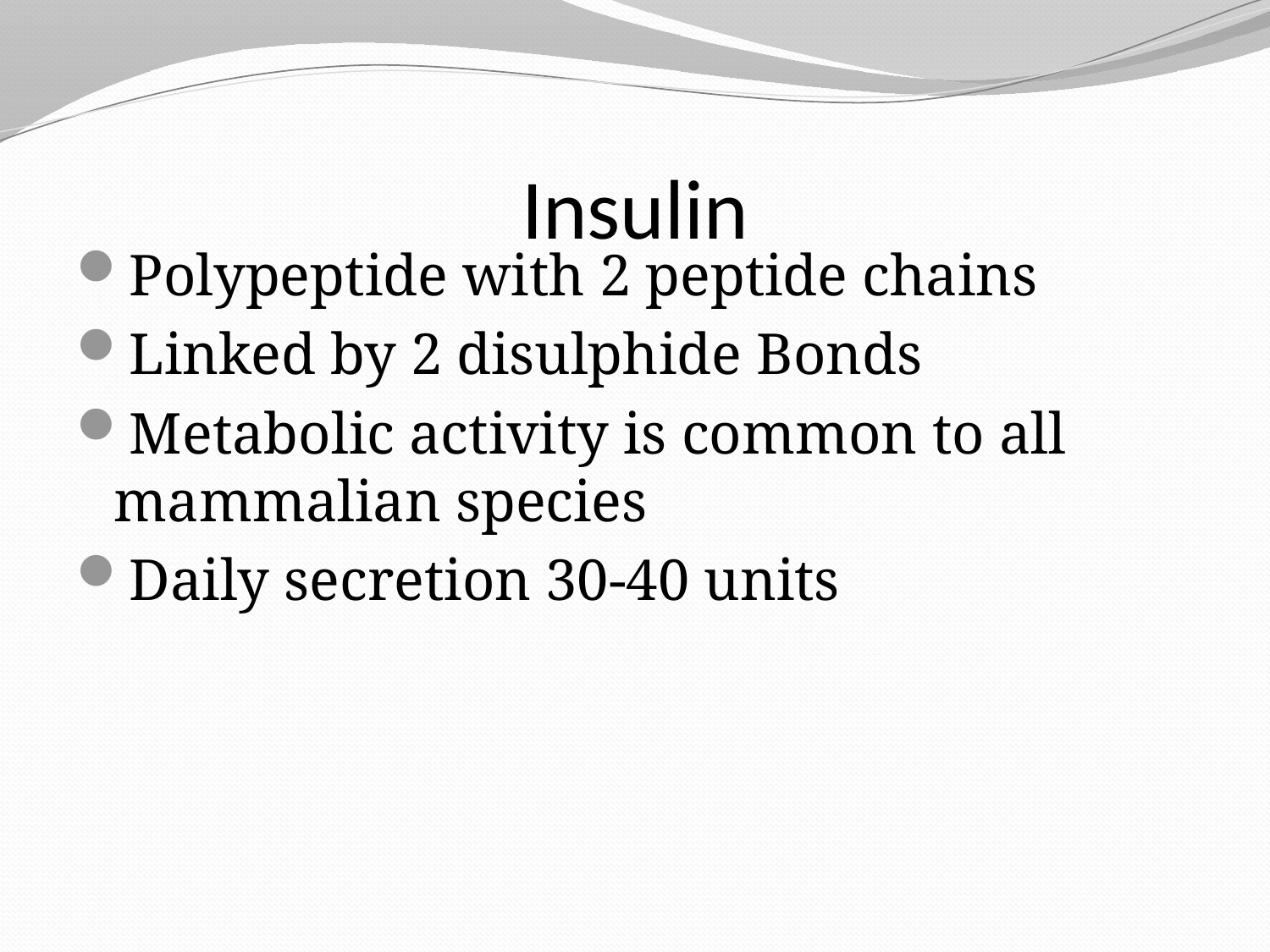

# Insulin
Polypeptide with 2 peptide chains
Linked by 2 disulphide Bonds
Metabolic activity is common to all mammalian species
Daily secretion 30-40 units